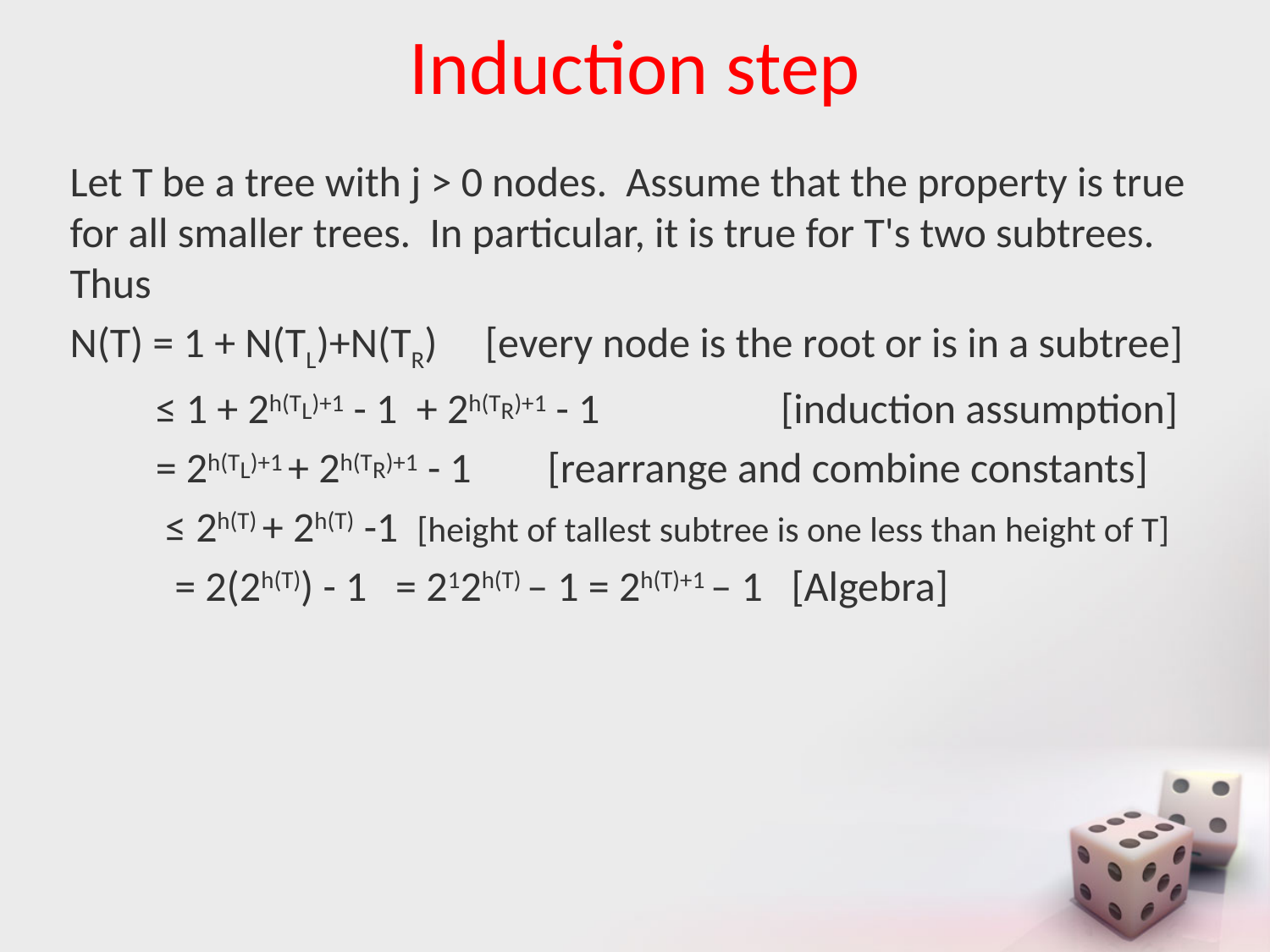

# Induction step
Let T be a tree with j > 0 nodes.  Assume that the property is true for all smaller trees.  In particular, it is true for T's two subtrees. Thus
N(T) = 1 + N(TL)+N(TR)     [every node is the root or is in a subtree]
         ≤ 1 + 2h(TL)+1 - 1  + 2h(TR)+1 - 1                   [induction assumption]
         = 2h(TL)+1 + 2h(TR)+1 - 1        [rearrange and combine constants]
          ≤ 2h(T) + 2h(T) -1  [height of tallest subtree is one less than height of T]
           = 2(2h(T)) - 1   = 212h(T) – 1 = 2h(T)+1 – 1   [Algebra]